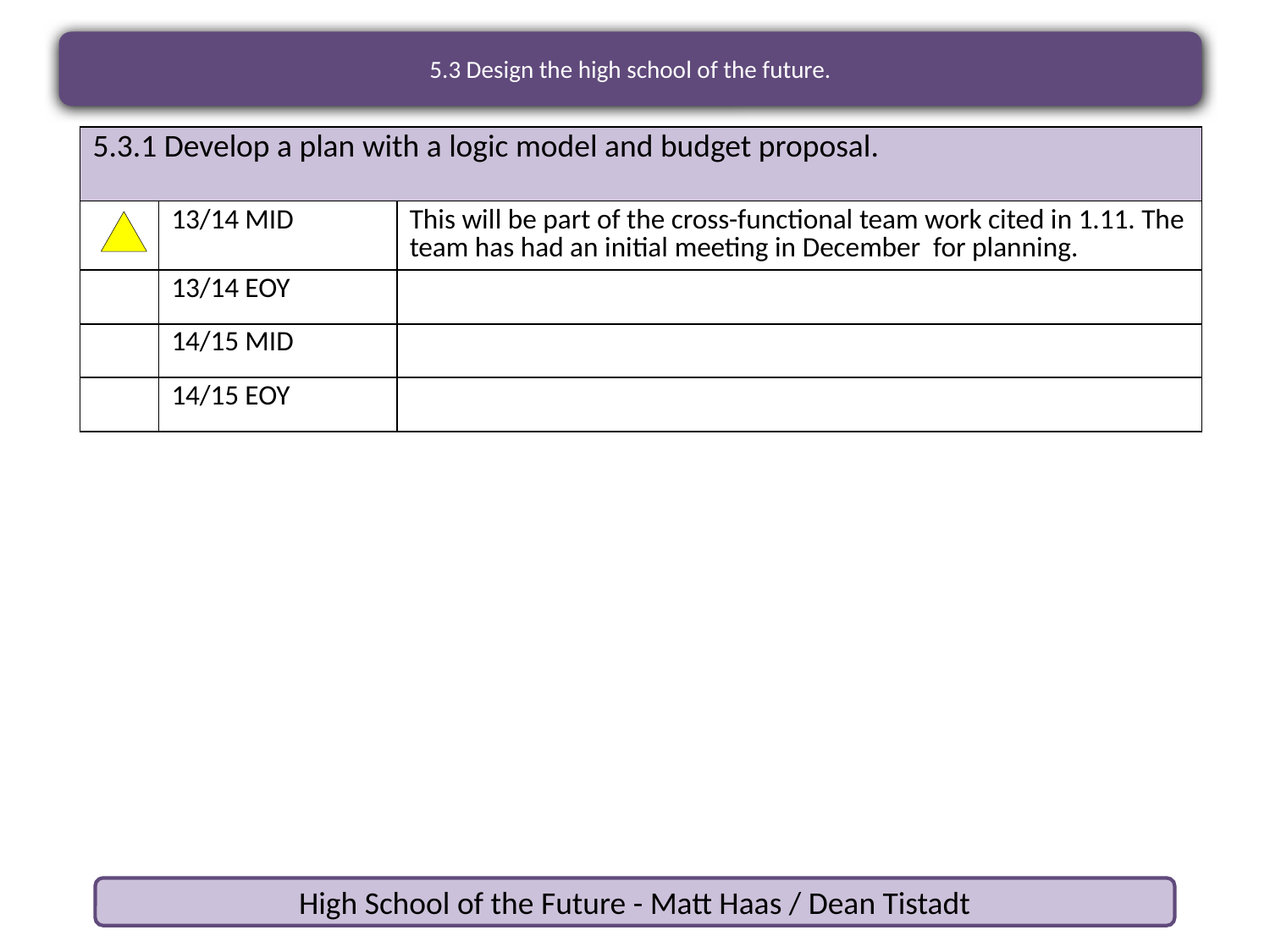

5.3 Design the high school of the future.
| 5.3.1 Develop a plan with a logic model and budget proposal. |  |  |
| --- | --- | --- |
|  | 13/14 MID | This will be part of the cross-functional team work cited in 1.11. The team has had an initial meeting in December for planning. |
|  | 13/14 EOY |  |
|  | 14/15 MID |  |
|  | 14/15 EOY |  |

High School of the Future - Matt Haas / Dean Tistadt